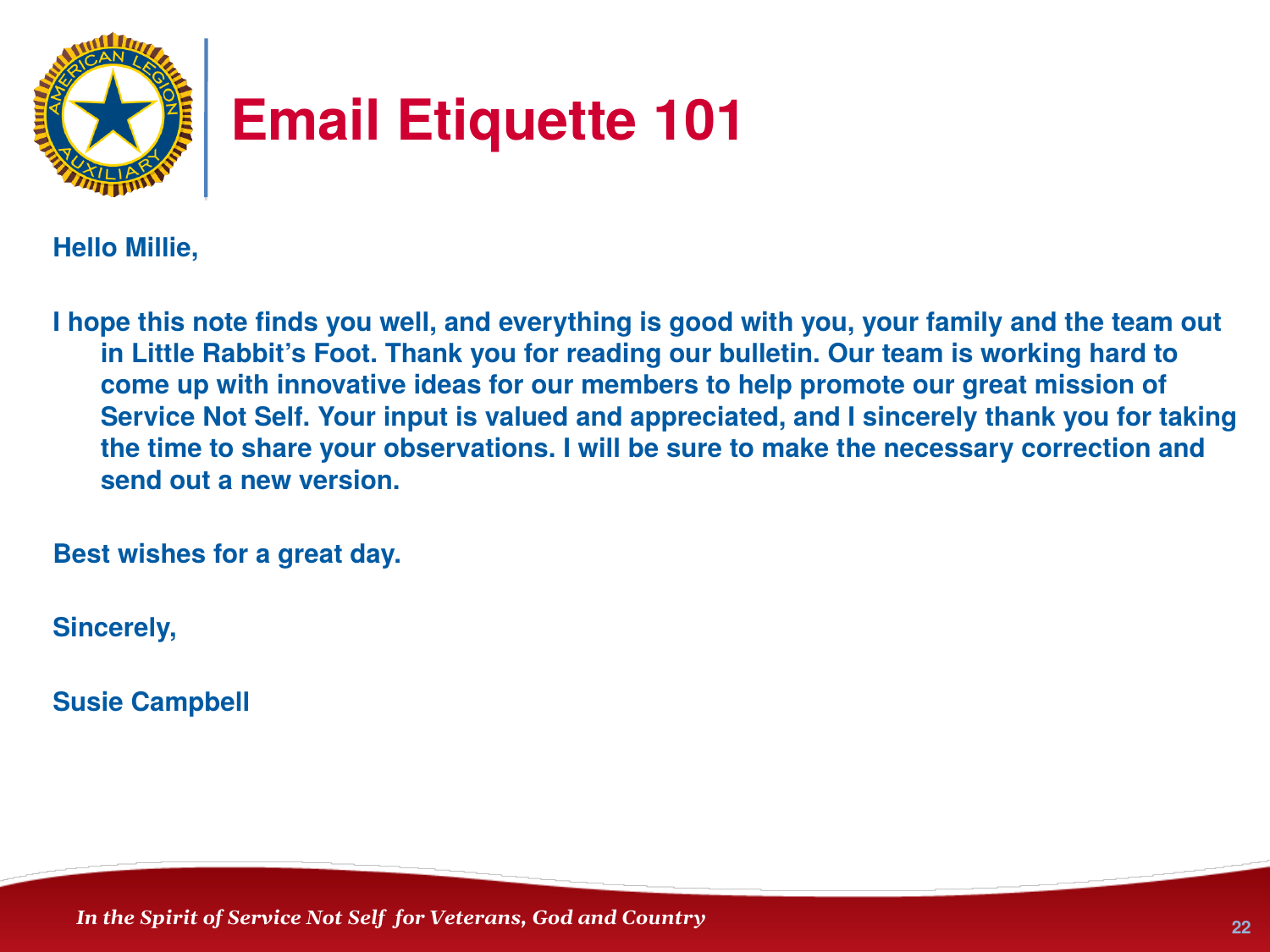

# Email Etiquette 101
Hello Millie,

I hope this note finds you well, and everything is good with you, your family and the team out in Little Rabbit’s Foot. Thank you for reading our bulletin. Our team is working hard to come up with innovative ideas for our members to help promote our great mission of Service Not Self. Your input is valued and appreciated, and I sincerely thank you for taking the time to share your observations. I will be sure to make the necessary correction and send out a new version.

Best wishes for a great day.

Sincerely,

Susie Campbell

22